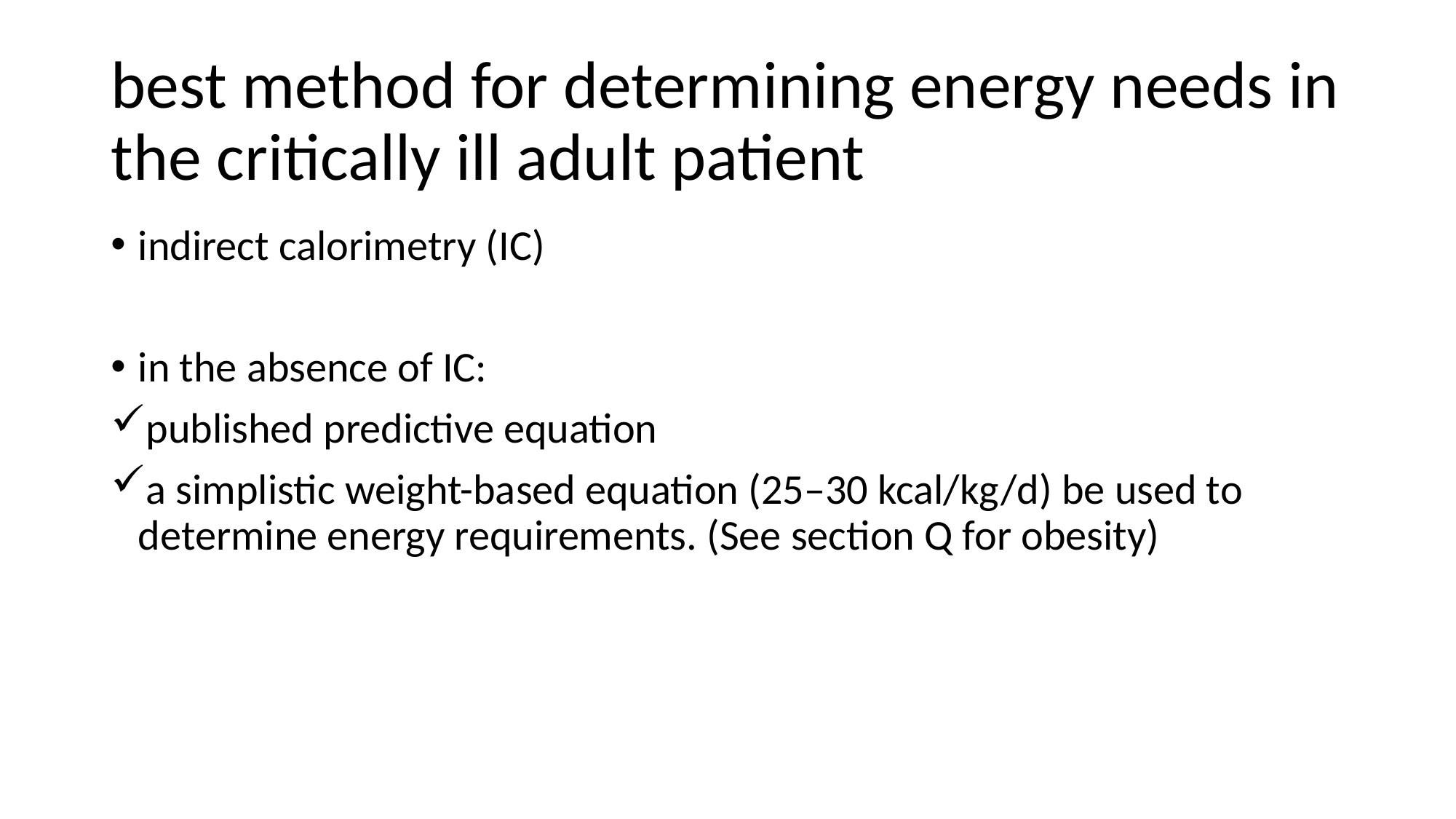

# best method for determining energy needs in the critically ill adult patient
indirect calorimetry (IC)

in the absence of IC:
published predictive equation
a simplistic weight-based equation (25–30 kcal/kg/d) be used to determine energy requirements. (See section Q for obesity)